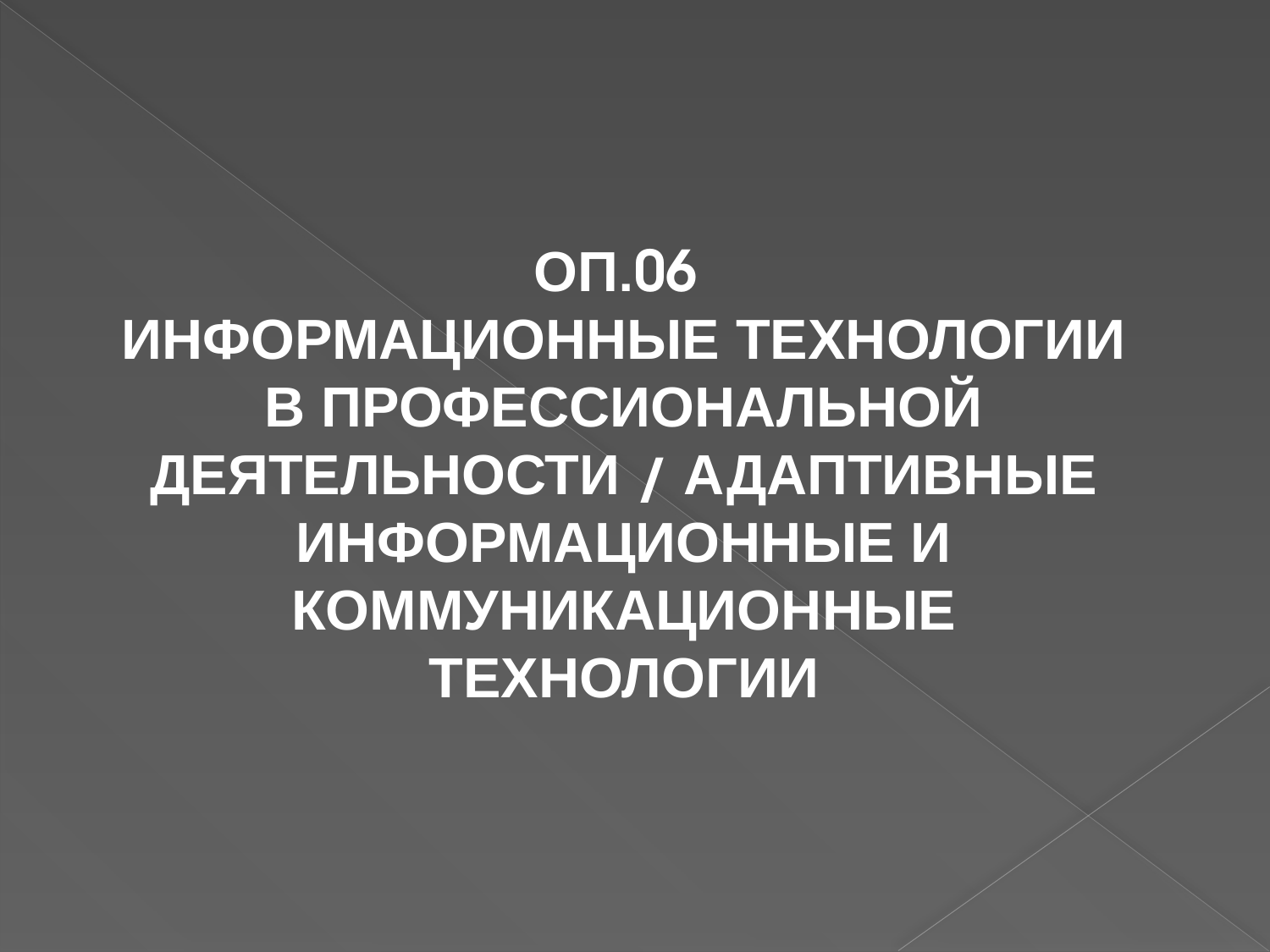

ОП.06
ИНФОРМАЦИОННЫЕ ТЕХНОЛОГИИ В ПРОФЕССИОНАЛЬНОЙ ДЕЯТЕЛЬНОСТИ / АДАПТИВНЫЕ ИНФОРМАЦИОННЫЕ И КОММУНИКАЦИОННЫЕ ТЕХНОЛОГИИ